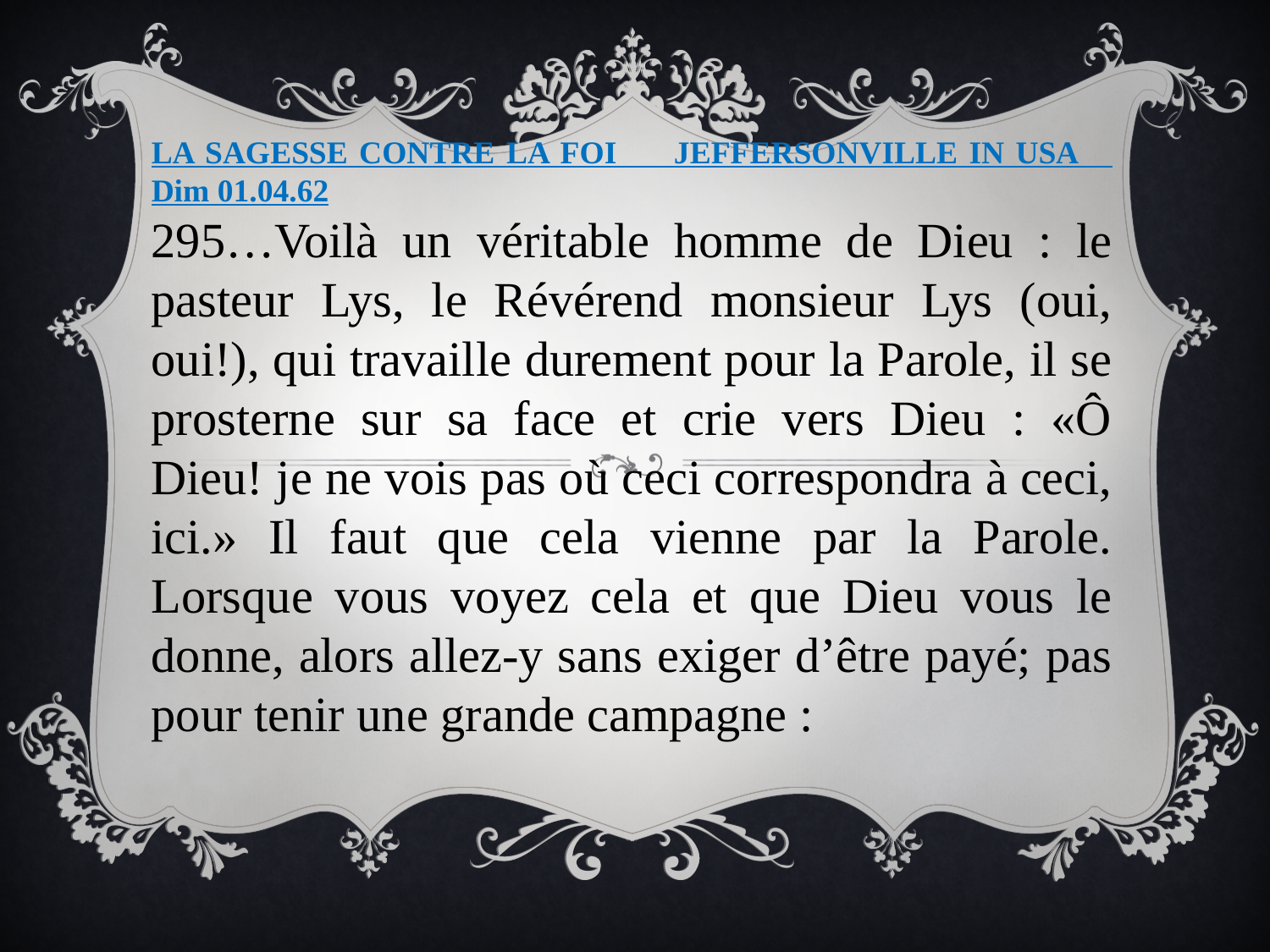

LA SAGESSE CONTRE LA FOI     JEFFERSONVILLE IN USA    Dim 01.04.62
295…Voilà un véritable homme de Dieu : le pasteur Lys, le Révérend monsieur Lys (oui, oui!), qui travaille durement pour la Parole, il se prosterne sur sa face et crie vers Dieu : «Ô Dieu! je ne vois pas où ceci correspondra à ceci, ici.» Il faut que cela vienne par la Parole. Lorsque vous voyez cela et que Dieu vous le donne, alors allez-y sans exiger d’être payé; pas pour tenir une grande campagne :